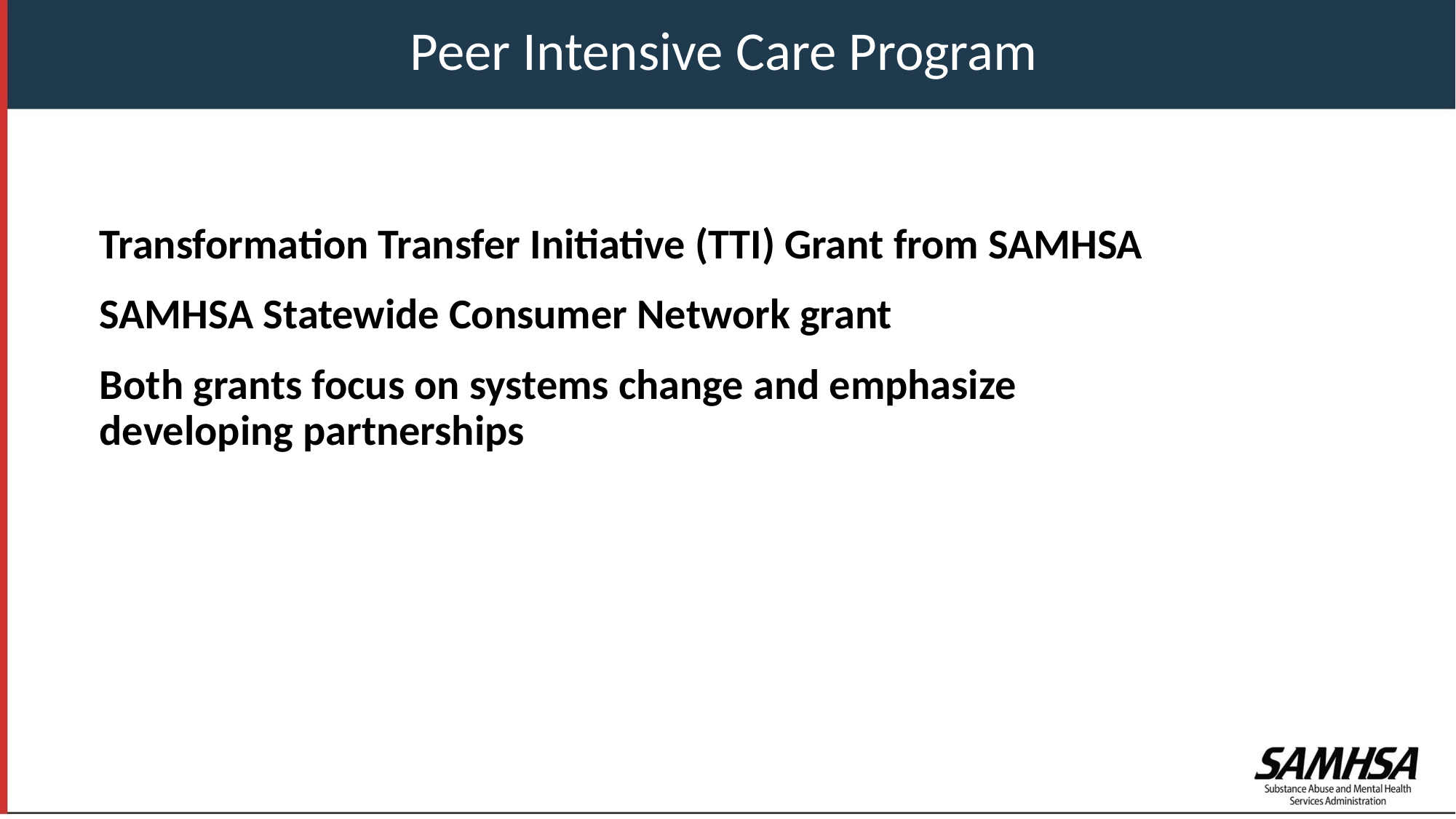

Peer Intensive Care Program
Transformation Transfer Initiative (TTI) Grant from SAMHSA
SAMHSA Statewide Consumer Network grant
Both grants focus on systems change and emphasize developing partnerships